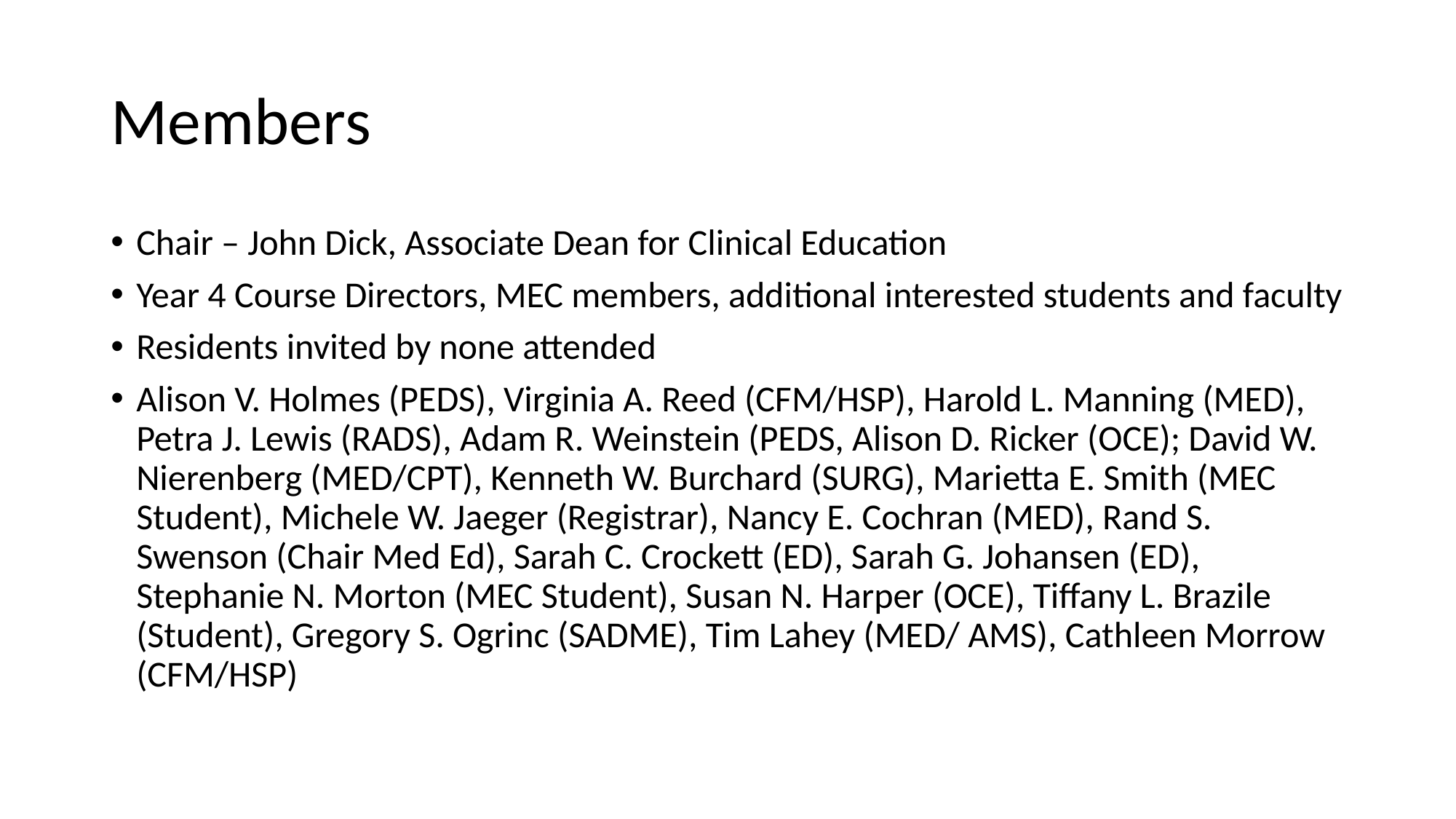

# Members
Chair – John Dick, Associate Dean for Clinical Education
Year 4 Course Directors, MEC members, additional interested students and faculty
Residents invited by none attended
Alison V. Holmes (PEDS), Virginia A. Reed (CFM/HSP), Harold L. Manning (MED), Petra J. Lewis (RADS), Adam R. Weinstein (PEDS, Alison D. Ricker (OCE); David W. Nierenberg (MED/CPT), Kenneth W. Burchard (SURG), Marietta E. Smith (MEC Student), Michele W. Jaeger (Registrar), Nancy E. Cochran (MED), Rand S. Swenson (Chair Med Ed), Sarah C. Crockett (ED), Sarah G. Johansen (ED), Stephanie N. Morton (MEC Student), Susan N. Harper (OCE), Tiffany L. Brazile (Student), Gregory S. Ogrinc (SADME), Tim Lahey (MED/ AMS), Cathleen Morrow (CFM/HSP)